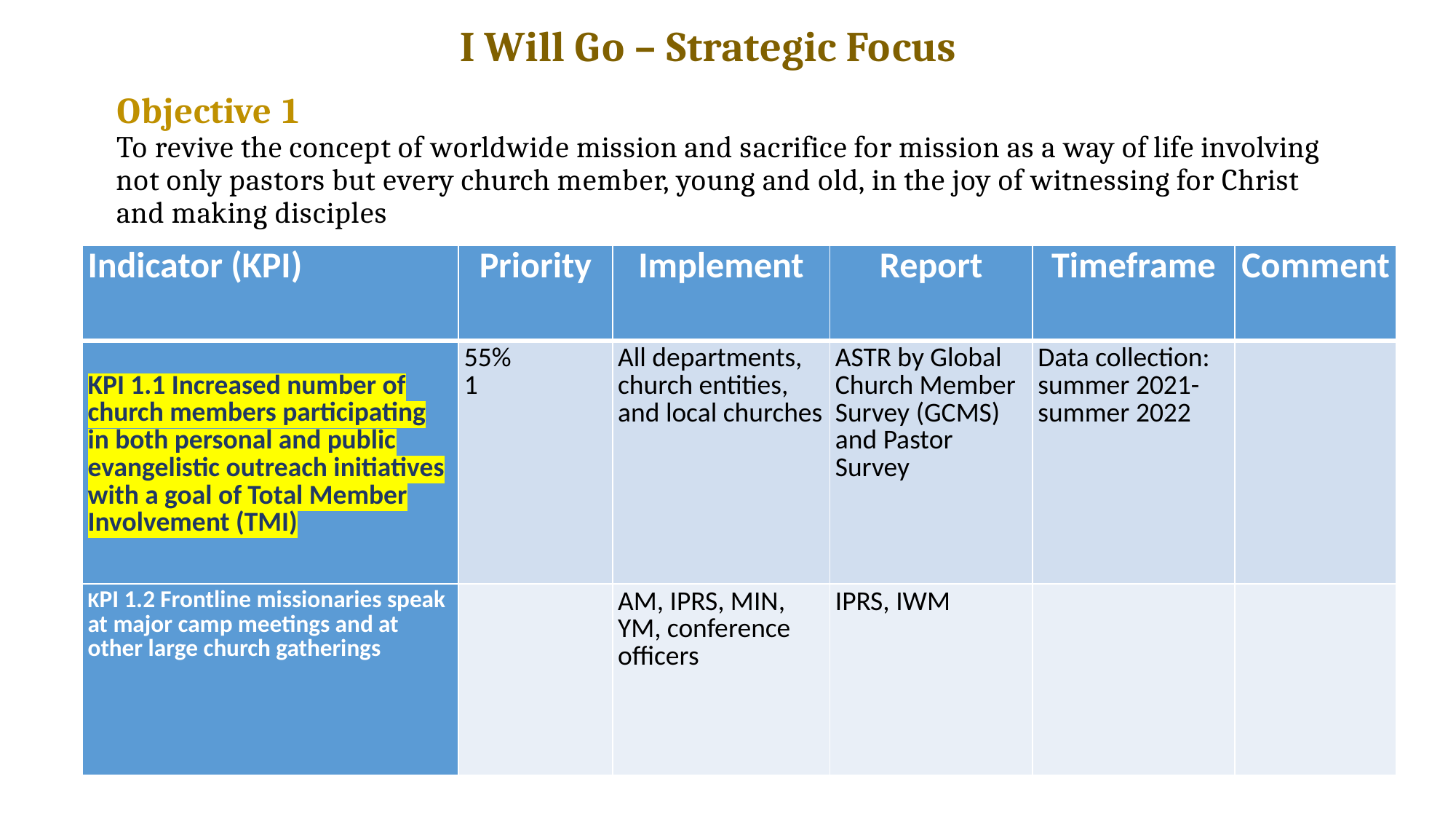

I Will Go – Strategic Focus
# Objective 1 To revive the concept of worldwide mission and sacrifice for mission as a way of life involving not only pastors but every church member, young and old, in the joy of witnessing for Christ and making disciples
| Indicator (KPI) | Priority | Implement | Report | Timeframe | Comment |
| --- | --- | --- | --- | --- | --- |
| KPI 1.1 Increased number of church members participating in both personal and public evangelistic outreach initiatives with a goal of Total Member Involvement (TMI) | 55% 1 | All departments, church entities, and local churches | ASTR by Global Church Member Survey (GCMS) and Pastor Survey | Data collection: summer 2021-summer 2022 |  |
| KPI 1.2 Frontline missionaries speak at major camp meetings and at other large church gatherings |  | AM, IPRS, MIN, YM, conference officers | IPRS, IWM |  |  |